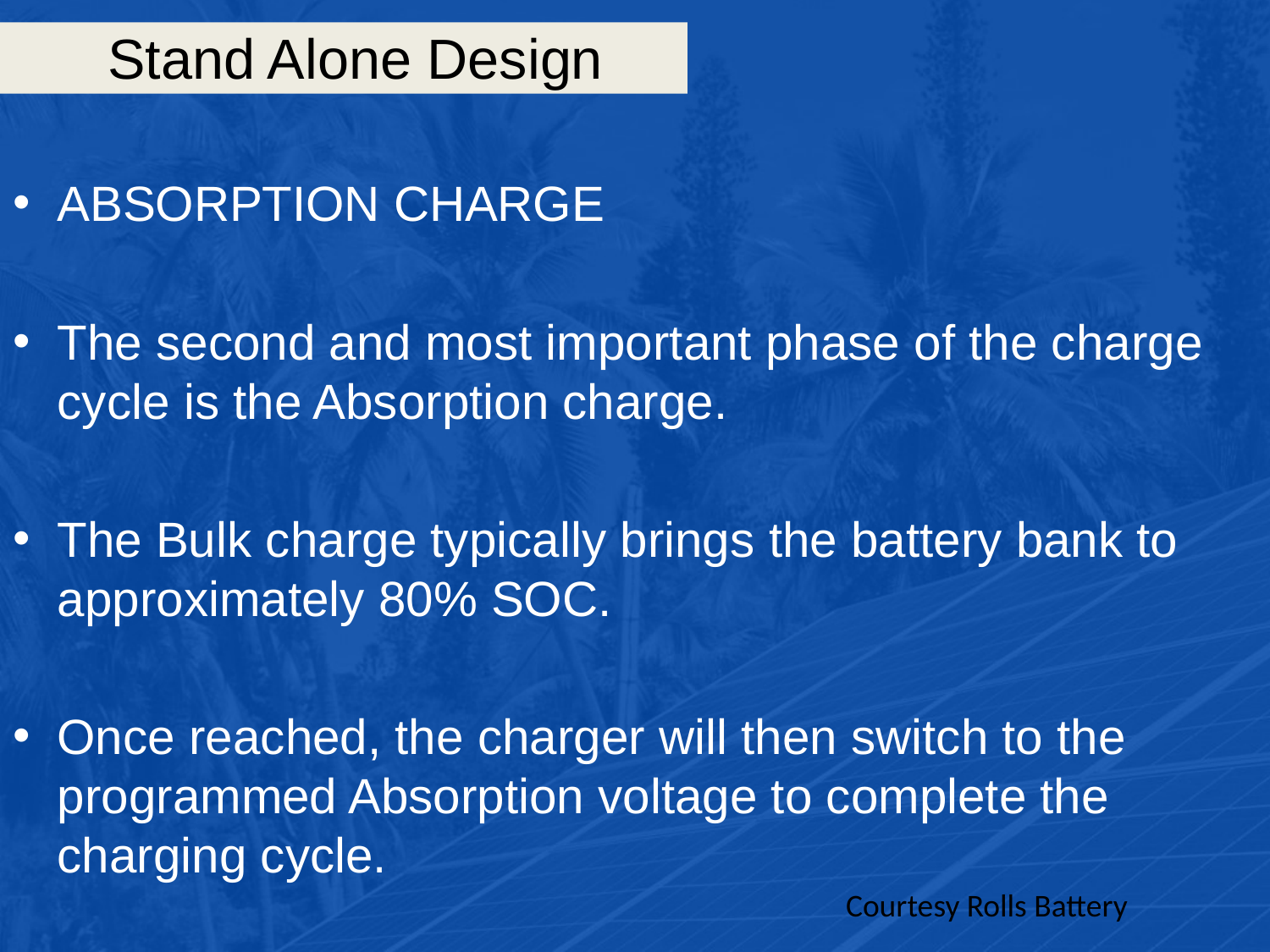

# Stand Alone Design
ABSORPTION CHARGE

The second and most important phase of the charge cycle is the Absorption charge.

The Bulk charge typically brings the battery bank to approximately 80% SOC.

Once reached, the charger will then switch to the programmed Absorption voltage to complete the charging cycle.

Courtesy Rolls Battery